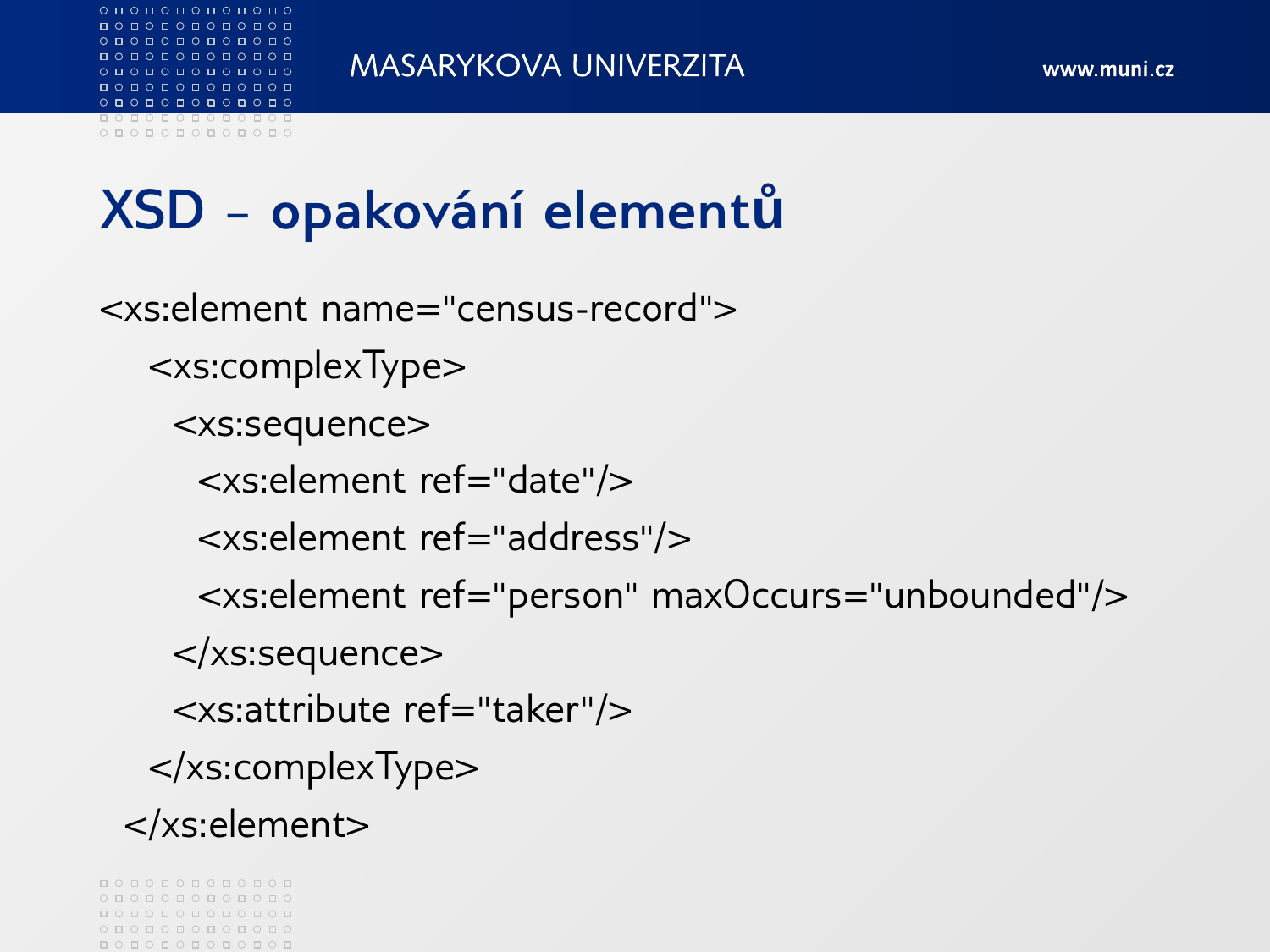

# XSD – opakování elementů
<xs:element name="census-record">
    <xs:complexType>
      <xs:sequence>
        <xs:element ref="date"/>
        <xs:element ref="address"/>
        <xs:element ref="person" maxOccurs="unbounded"/>
      </xs:sequence>
      <xs:attribute ref="taker"/>
    </xs:complexType>
  </xs:element>